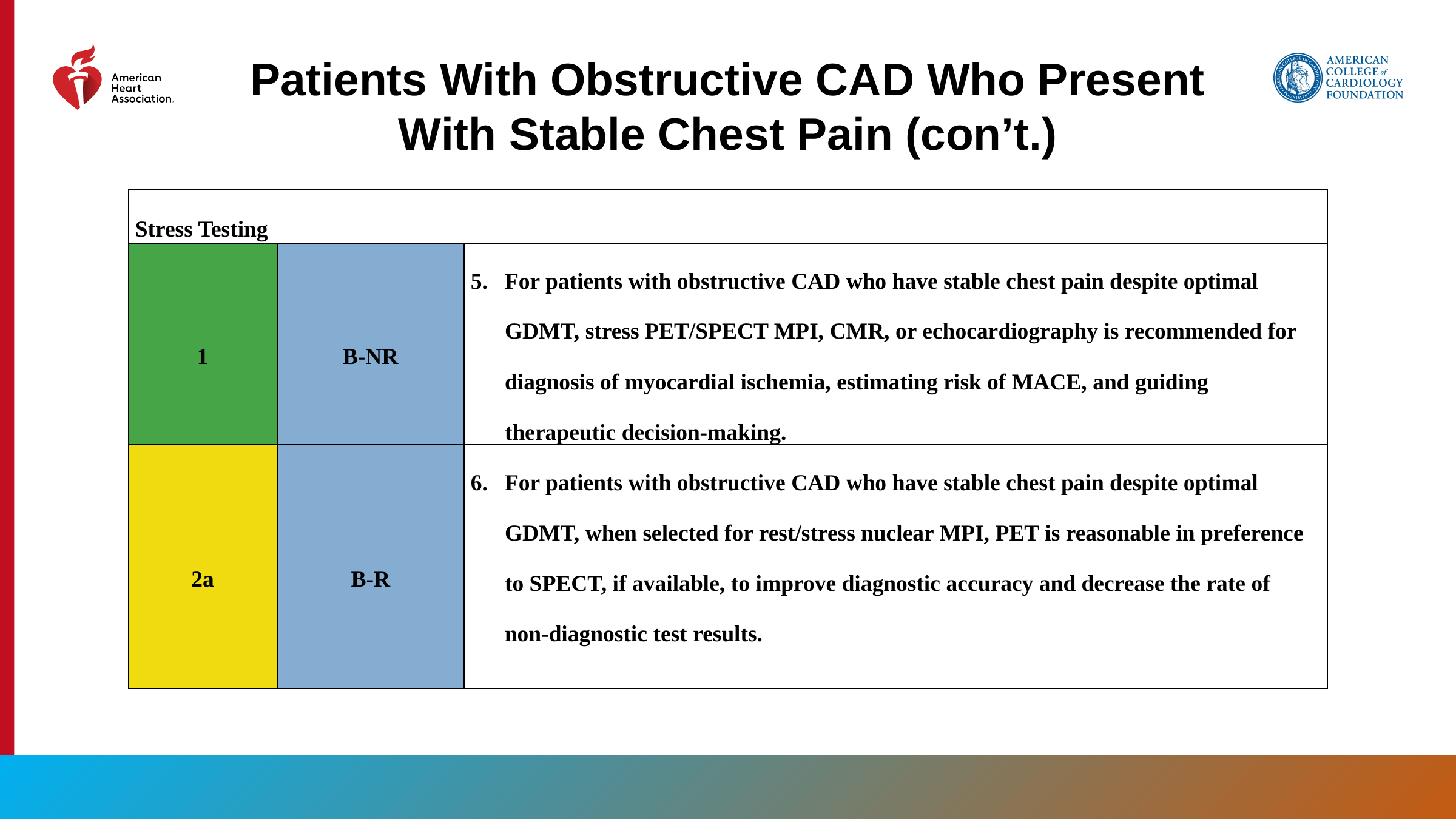

Patients With Obstructive CAD Who Present With Stable Chest Pain (con’t.)
| Stress Testing |  |  |
| --- | --- | --- |
| 1 | B-NR | For patients with obstructive CAD who have stable chest pain despite optimal GDMT, stress PET/SPECT MPI, CMR, or echocardiography is recommended for diagnosis of myocardial ischemia, estimating risk of MACE, and guiding therapeutic decision-making. |
| 2a | B-R | For patients with obstructive CAD who have stable chest pain despite optimal GDMT, when selected for rest/stress nuclear MPI, PET is reasonable in preference to SPECT, if available, to improve diagnostic accuracy and decrease the rate of non-diagnostic test results. |
104